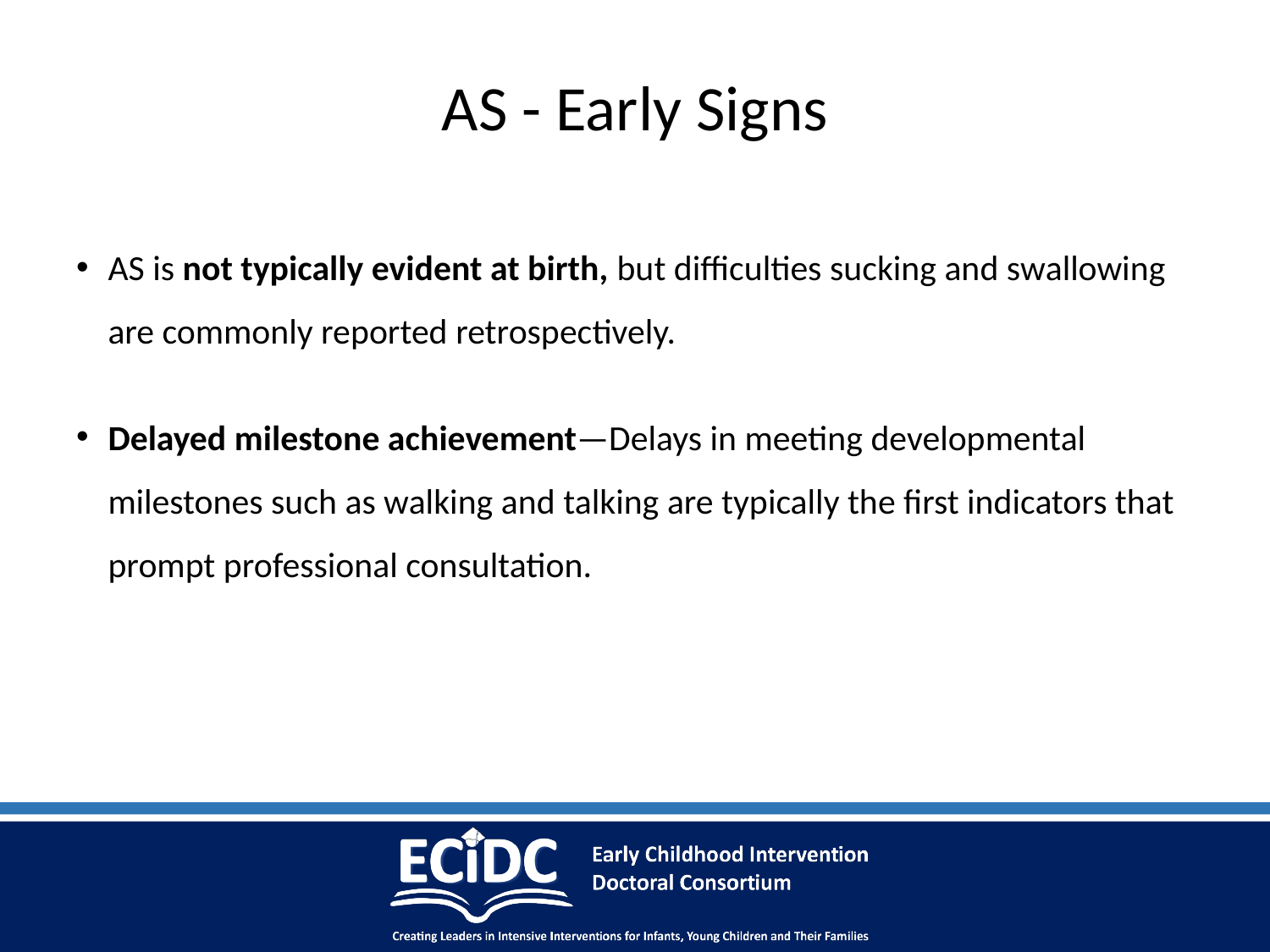

# AS - Early Signs
AS is not typically evident at birth, but difficulties sucking and swallowing are commonly reported retrospectively.
Delayed milestone achievement—Delays in meeting developmental milestones such as walking and talking are typically the first indicators that prompt professional consultation.